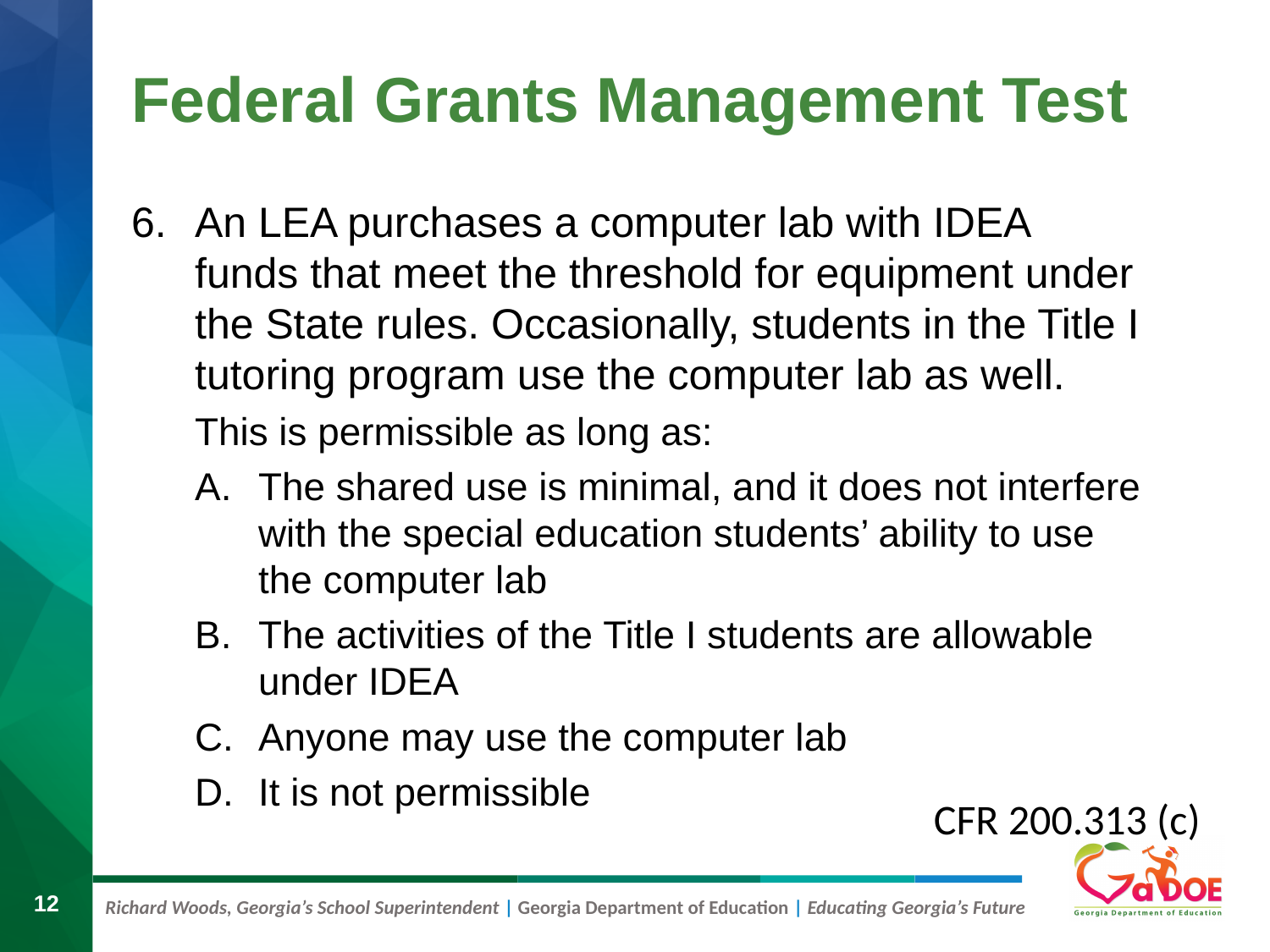

# Federal Grants Management Test
An LEA purchases a computer lab with IDEA funds that meet the threshold for equipment under the State rules. Occasionally, students in the Title I tutoring program use the computer lab as well.
This is permissible as long as:
The shared use is minimal, and it does not interfere with the special education students’ ability to use the computer lab
The activities of the Title I students are allowable under IDEA
Anyone may use the computer lab
It is not permissible
CFR 200.313 (c)